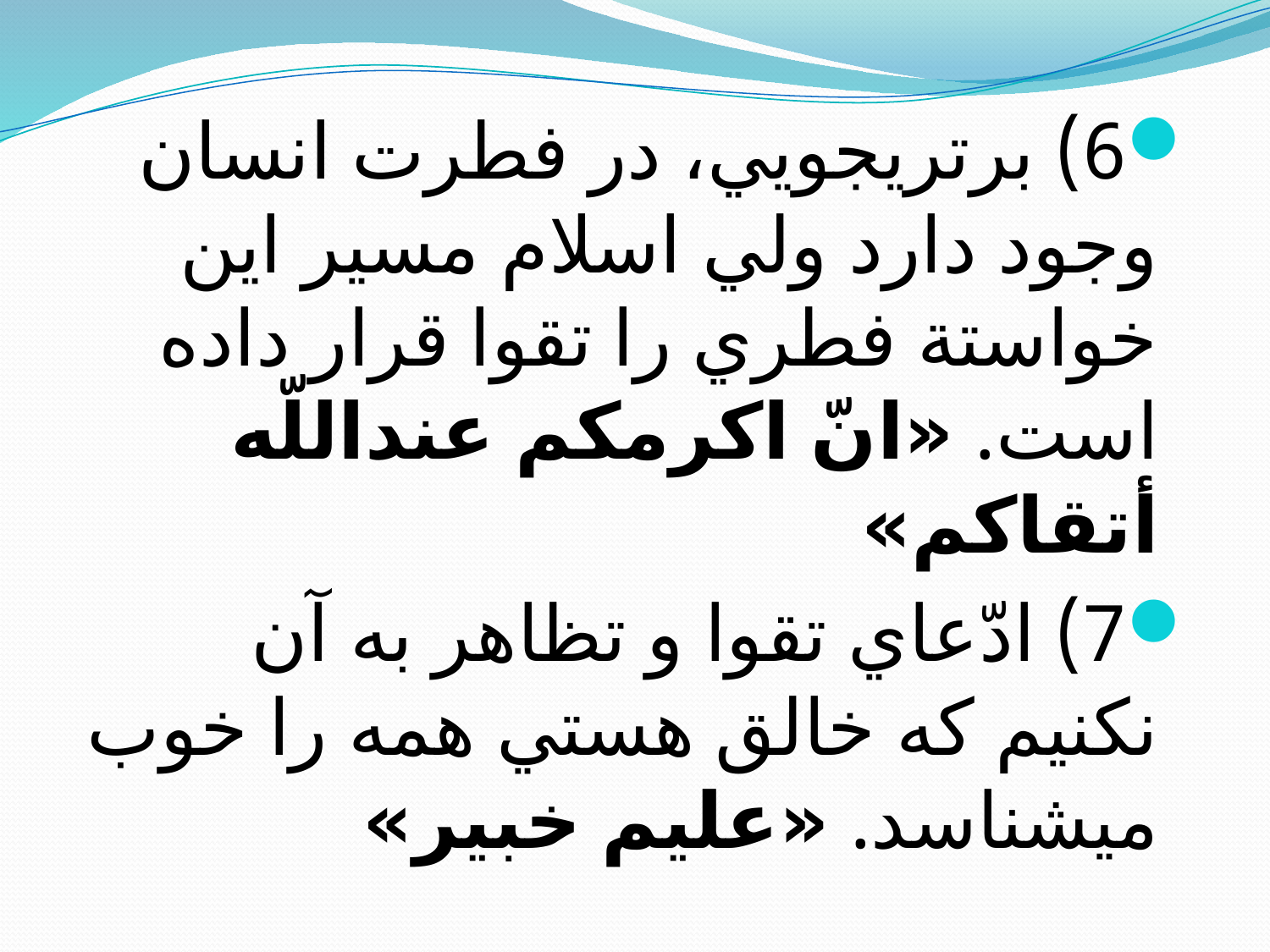

6) برتري‏جويي، در فطرت انسان وجود دارد ولي اسلام مسير اين خواستة فطري را تقوا قرار داده است. «انّ اكرمكم عنداللّه أتقاكم»
7) ادّعاي تقوا و تظاهر به آن نكنيم كه خالق هستي همه را خوب مي‏شناسد. «عليم خبير»

#